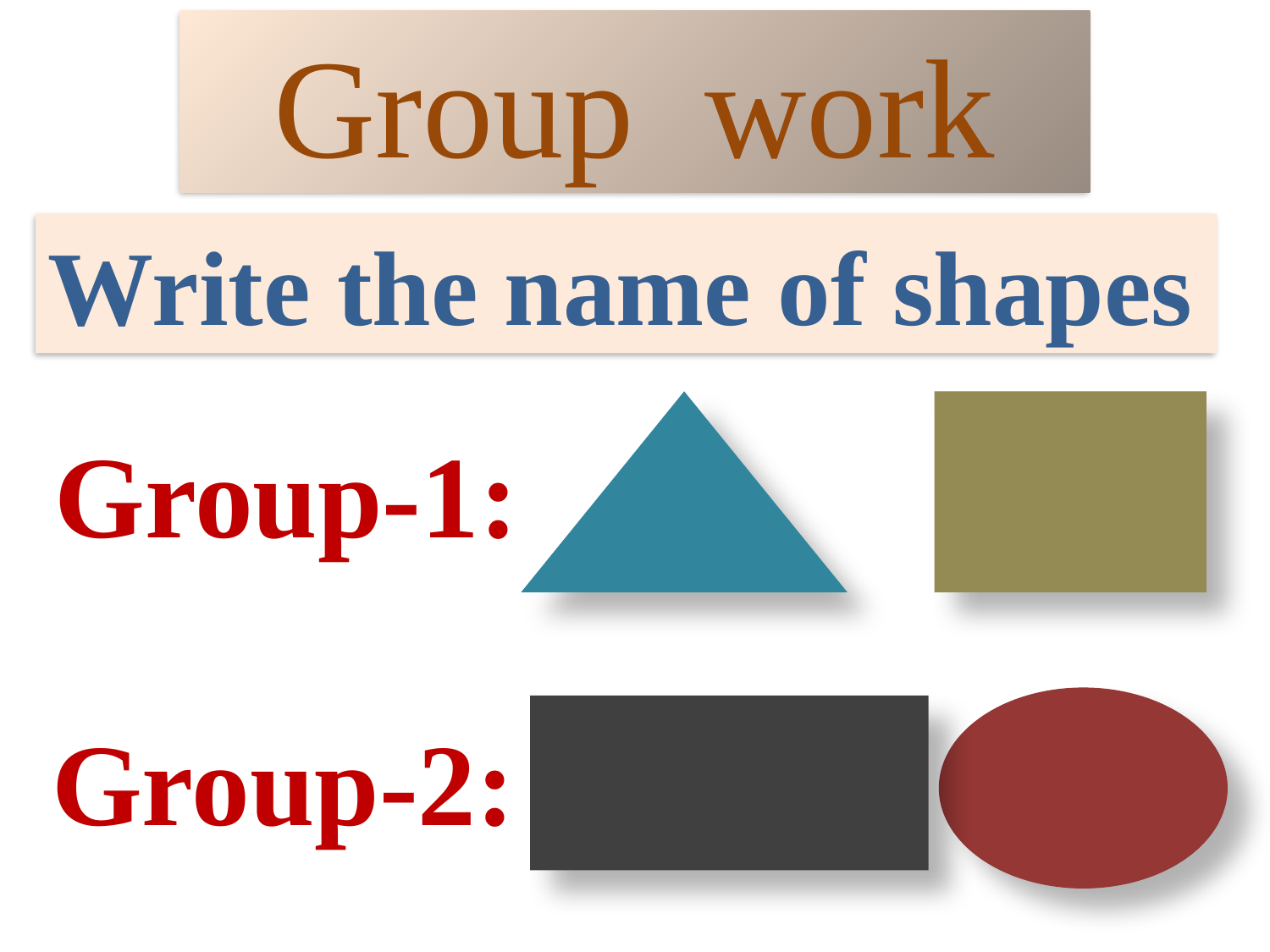

Group  work
Write the name of shapes

Group-1:

Group-2: